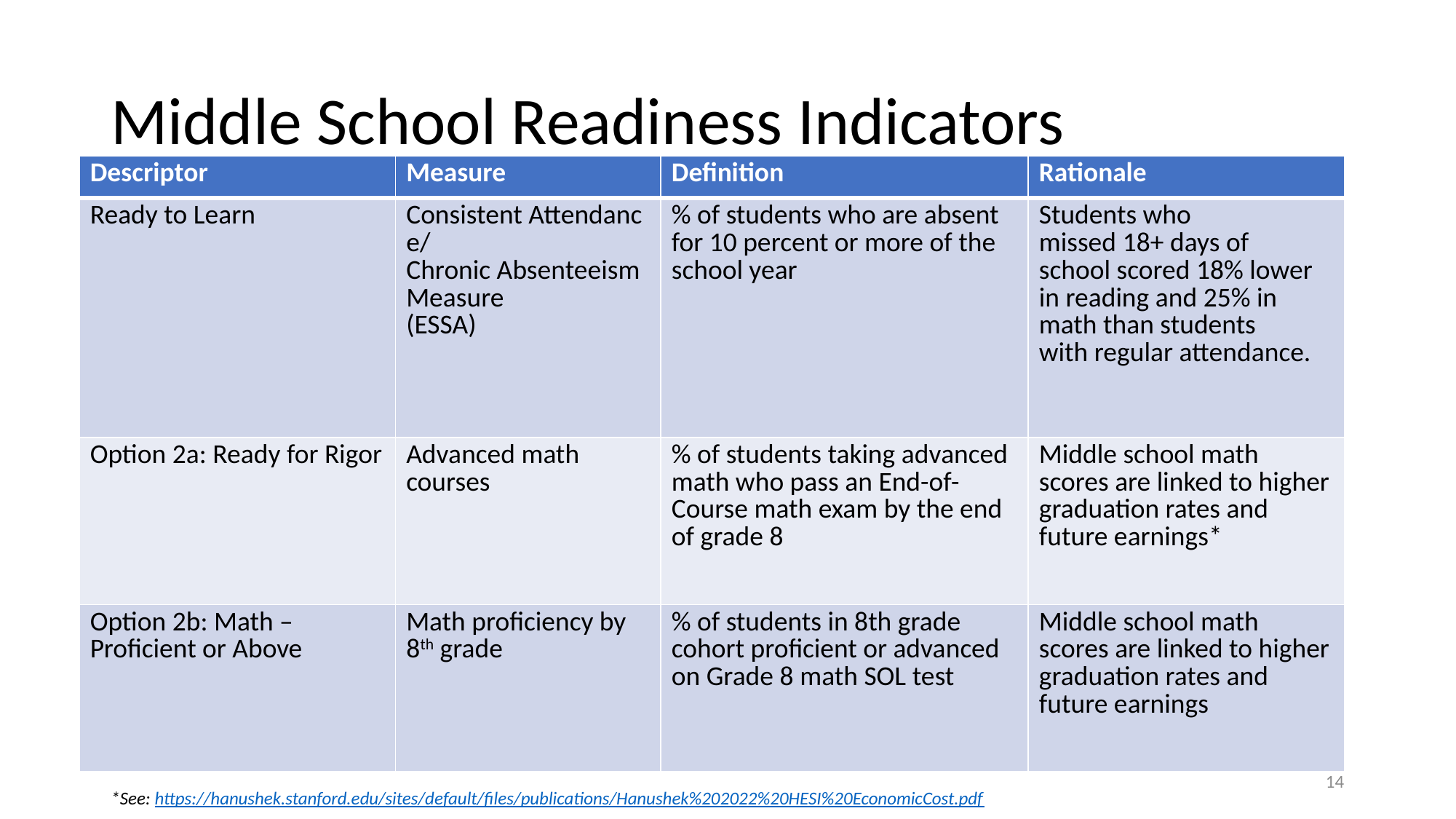

# Middle School Readiness Indicators
| Descriptor | Measure | Definition | Rationale |
| --- | --- | --- | --- |
| Ready to Learn | Consistent Attendance/Chronic Absenteeism Measure (ESSA) | % of students who are absent for 10 percent or more of the school year | Students who missed 18+ days of school scored 18% lower in reading and 25% in math than students with regular attendance. |
| Option 2a: Ready for Rigor | Advanced math courses | % of students taking advanced math who pass an End-of-Course math exam by the end of grade 8 | Middle school math scores are linked to higher graduation rates and future earnings\* |
| Option 2b: Math –Proficient or Above | Math proficiency by 8th grade | % of students in 8th grade cohort proficient or advanced on Grade 8 math SOL test | Middle school math scores are linked to higher graduation rates and future earnings |
14
*See: https://hanushek.stanford.edu/sites/default/files/publications/Hanushek%202022%20HESI%20EconomicCost.pdf